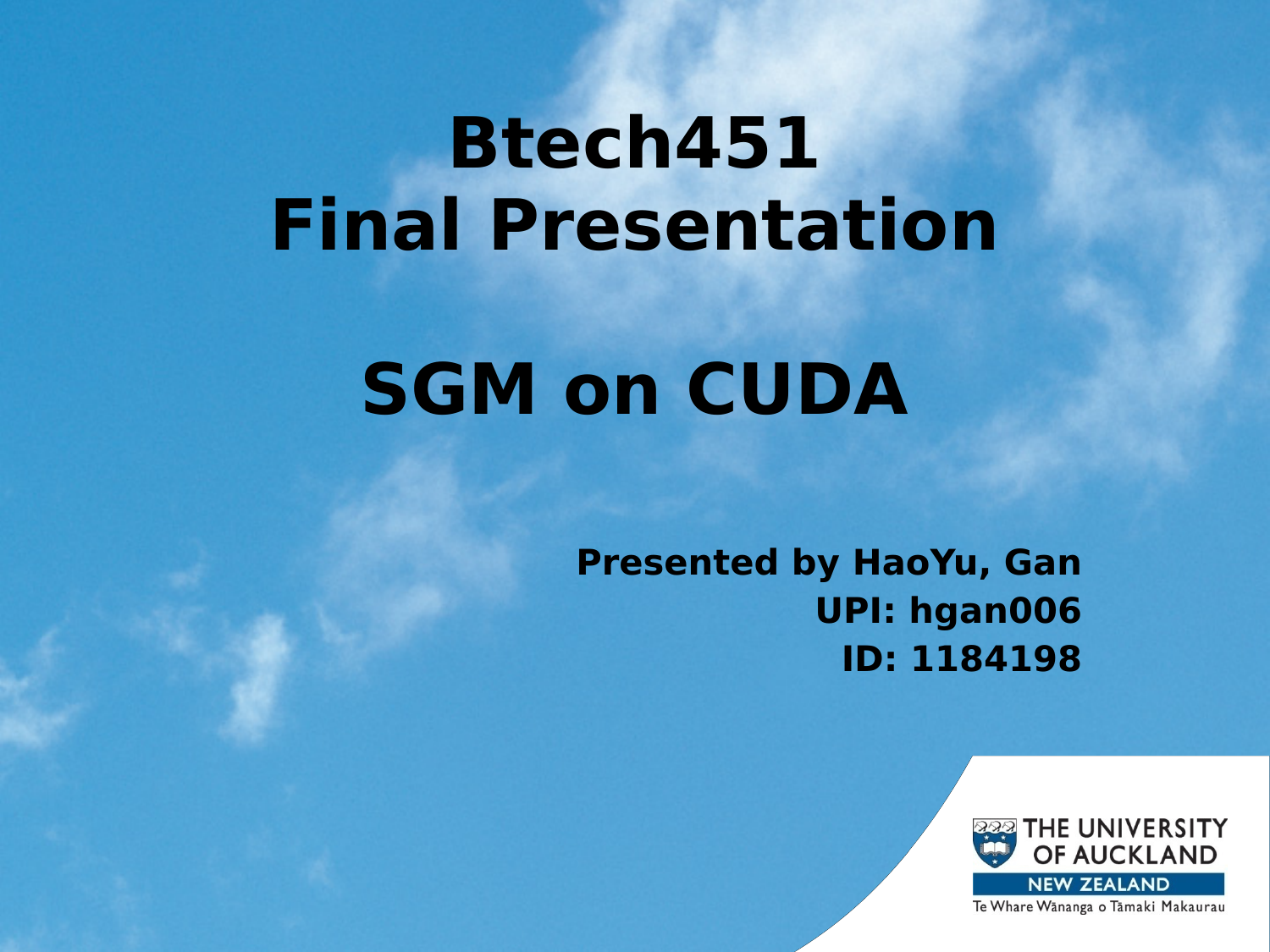

# Btech451 Final Presentation SGM on CUDA
Presented by HaoYu, Gan
UPI: hgan006
ID: 1184198